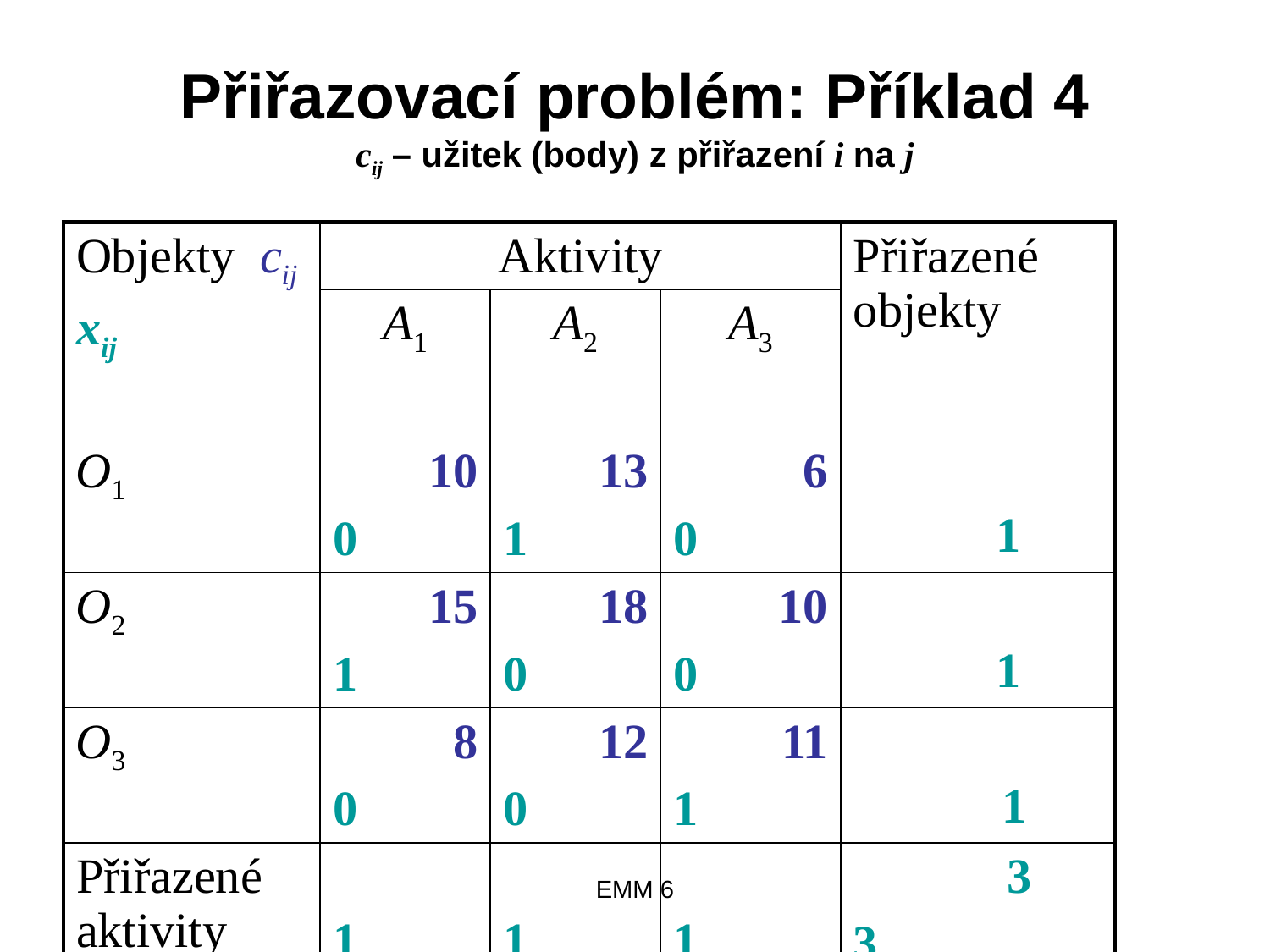

# Přiřazovací problém: Příklad 4 cij – užitek (body) z přiřazení i na j
| Objekty cij xij | Aktivity |  |  |  |  |  | Přiřazené objekty |  |
| --- | --- | --- | --- | --- | --- | --- | --- | --- |
|  | A1 |  | A2 |  | A3 |  |  |  |
| O1 |  | 10 |  | 13 |  | 6 | 1 |  |
|  | 0 |  | 1 |  | 0 |  |  |  |
| O2 |  | 15 |  | 18 |  | 10 | 1 |  |
|  | 1 |  | 0 |  | 0 |  |  |  |
| O3 |  | 8 |  | 12 |  | 11 | 1 |  |
|  | 0 |  | 0 |  | 1 |  |  |  |
| Přiřazené aktivity | 1 |  | 1 |  | 1 |  |  | 3 |
|  |  |  |  |  |  |  | 3 |  |
EMM 6